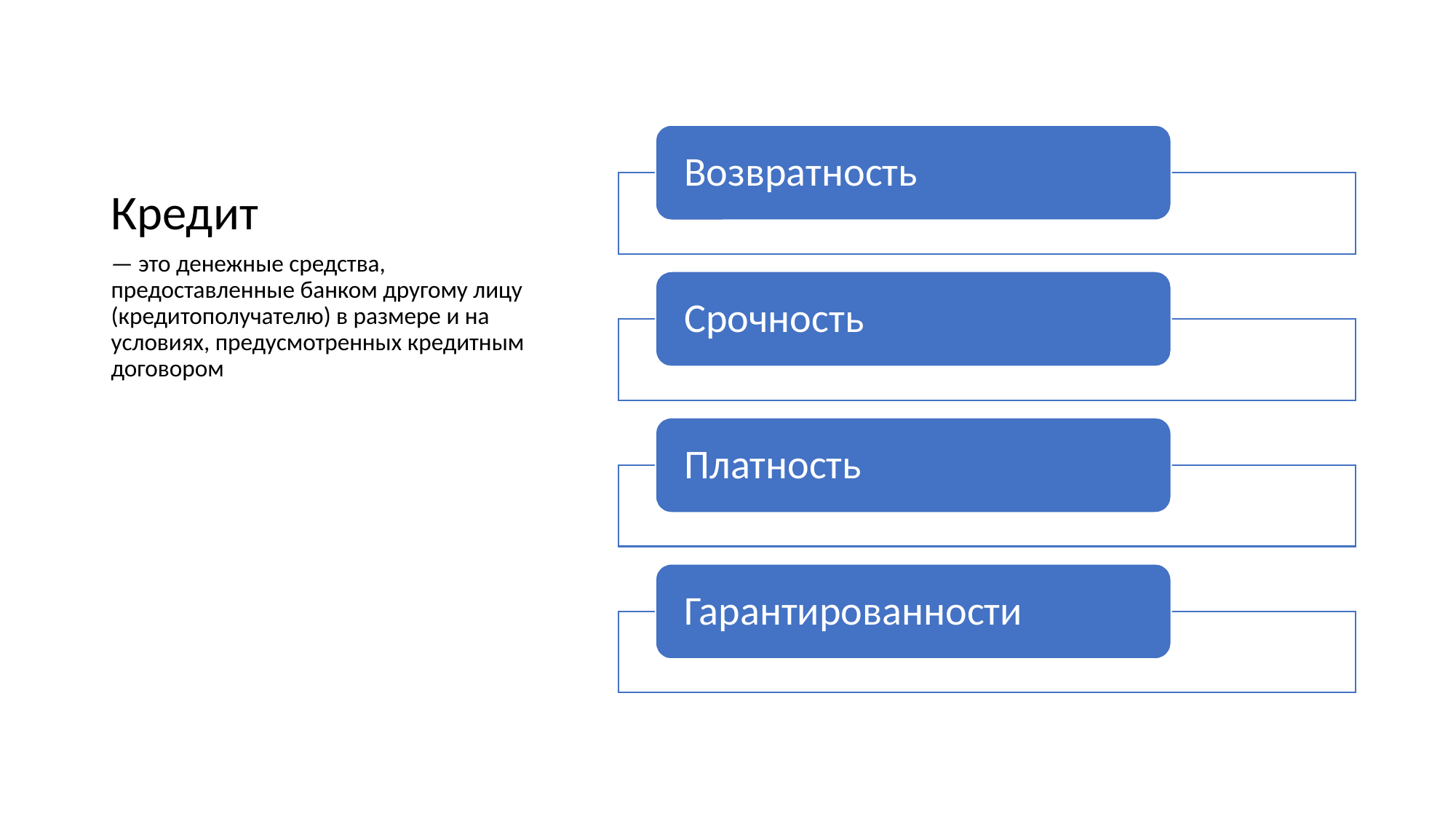

# Кредит
Возвратность
Срочность
Платность
Гарантированности
— это денежные средства, предоставленные банком другому лицу (кредитополучателю) в размере и на условиях, предусмотренных кредитным договором